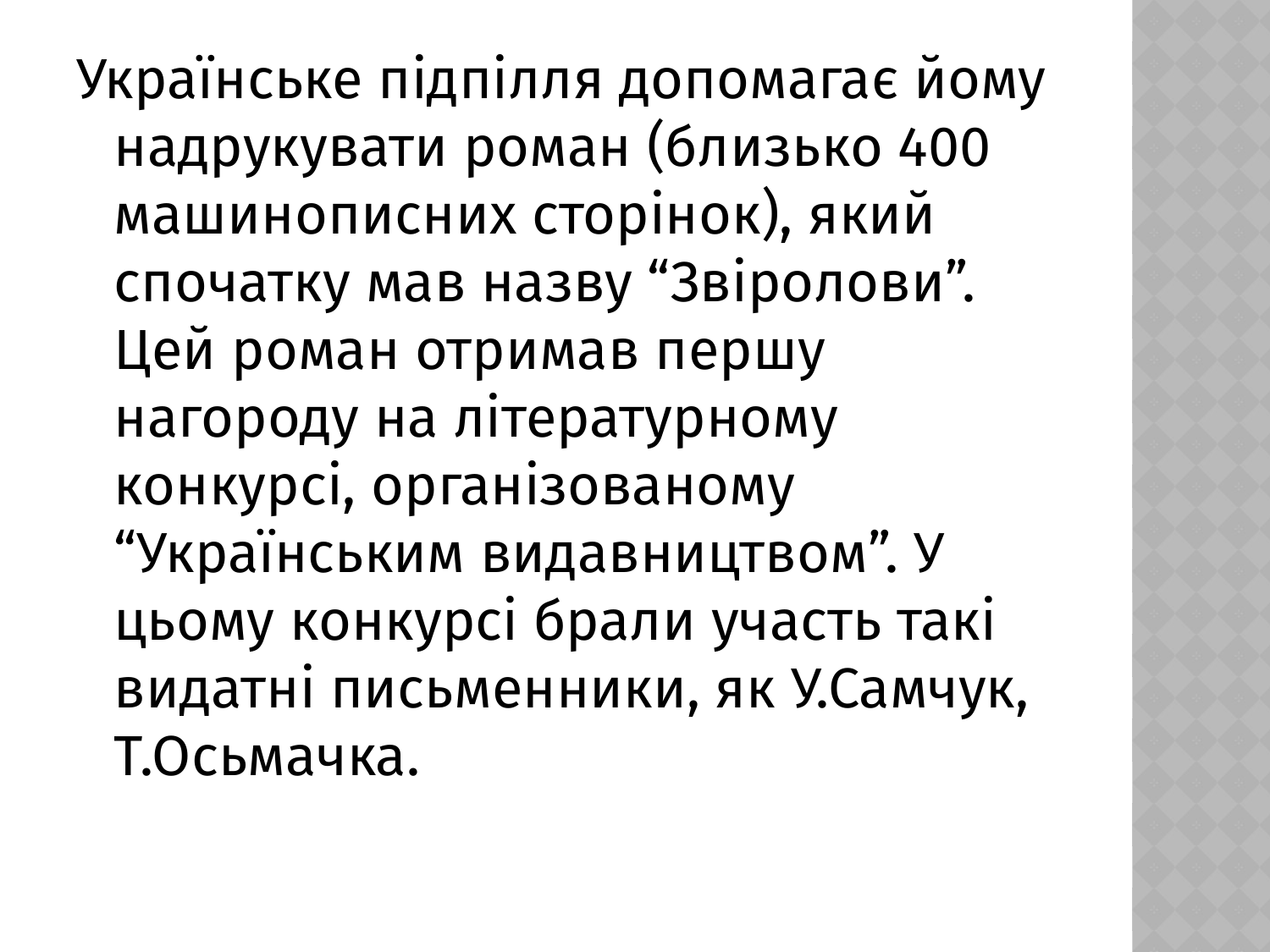

#
Українське підпілля допомагає йому надрукувати роман (близько 400 машинописних сторінок), який спочатку мав назву “Звіролови”. Цей роман отримав першу нагороду на літературному конкурсі, організованому “Українським видавництвом”. У цьому конкурсі брали участь такі видатні письменники, як У.Самчук, Т.Осьмачка.